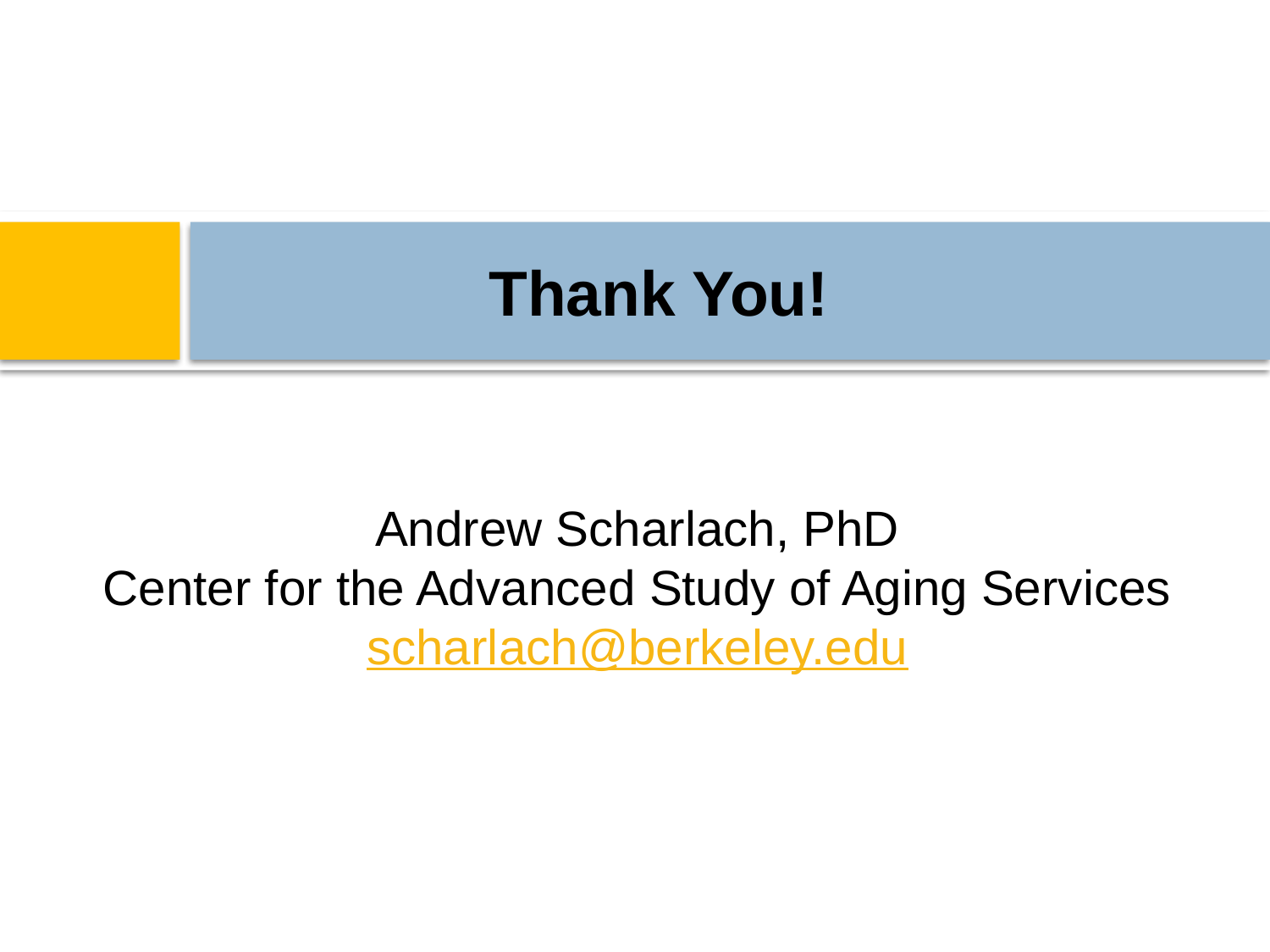

# Thank You!

Andrew Scharlach, PhD
Center for the Advanced Study of Aging Services
scharlach@berkeley.edu